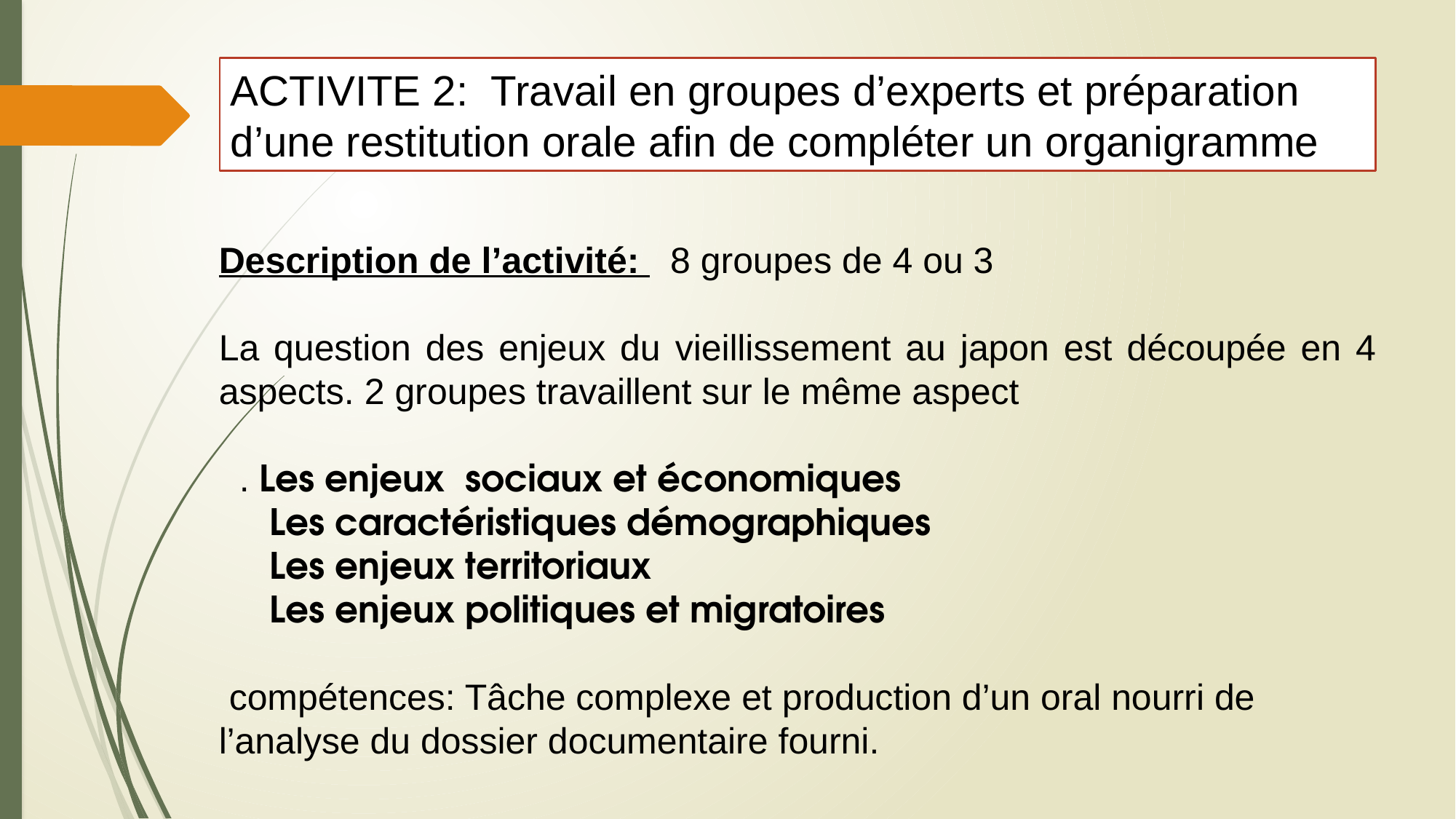

ACTIVITE 2:  Travail en groupes d’experts et préparation d’une restitution orale afin de compléter un organigramme
Description de l’activité:   8 groupes de 4 ou 3

La question des enjeux du vieillissement au japon est découpée en 4 aspects. 2 groupes travaillent sur le même aspect

  . Les enjeux  sociaux et économiques
     Les caractéristiques démographiques
     Les enjeux territoriaux
     Les enjeux politiques et migratoires

 compétences: Tâche complexe et production d’un oral nourri de l’analyse du dossier documentaire fourni.